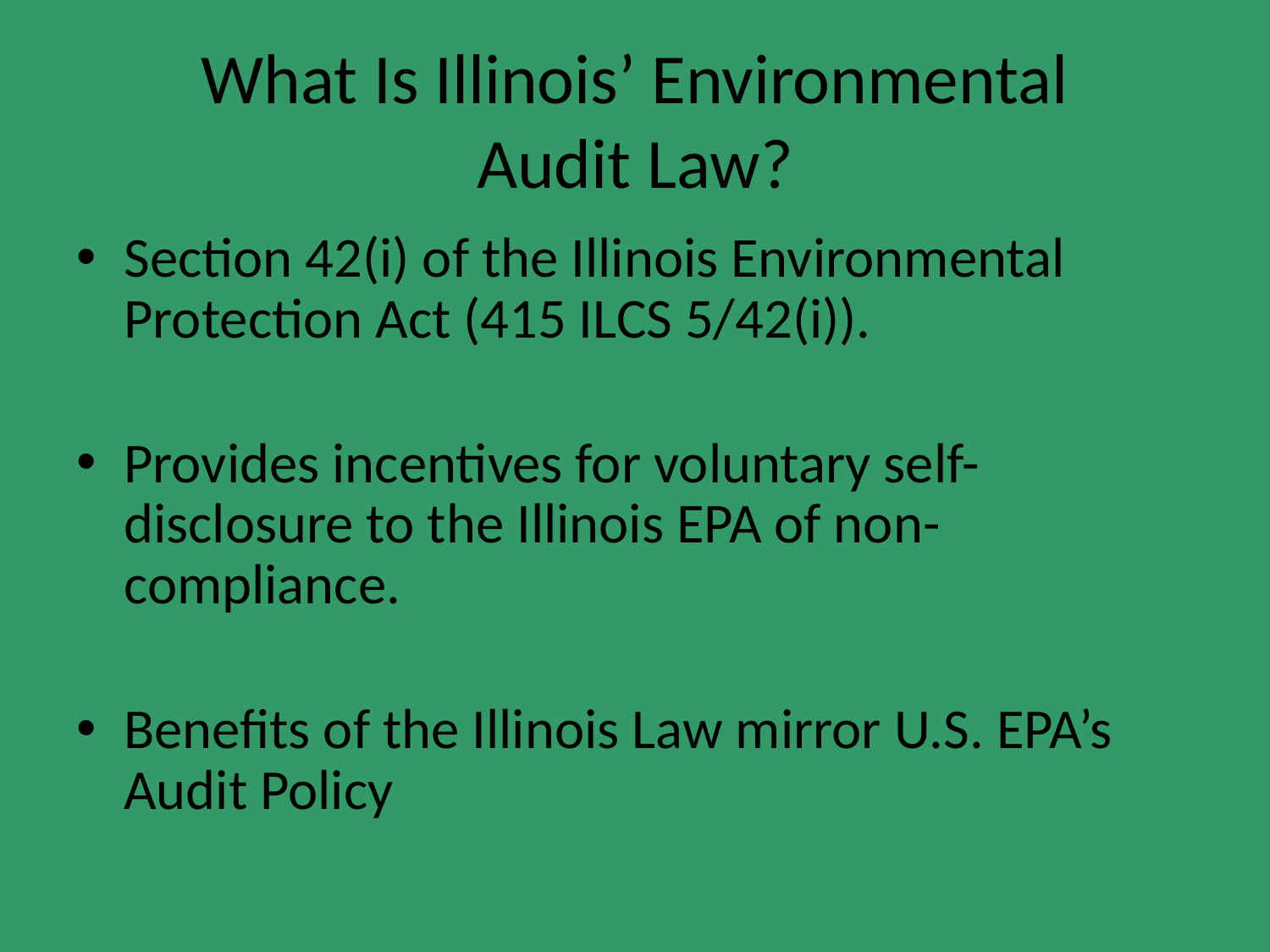

# What Is Illinois’ Environmental Audit Law?
Section 42(i) of the Illinois Environmental Protection Act (415 ILCS 5/42(i)).

Provides incentives for voluntary self-disclosure to the Illinois EPA of non-compliance.

Benefits of the Illinois Law mirror U.S. EPA’s Audit Policy